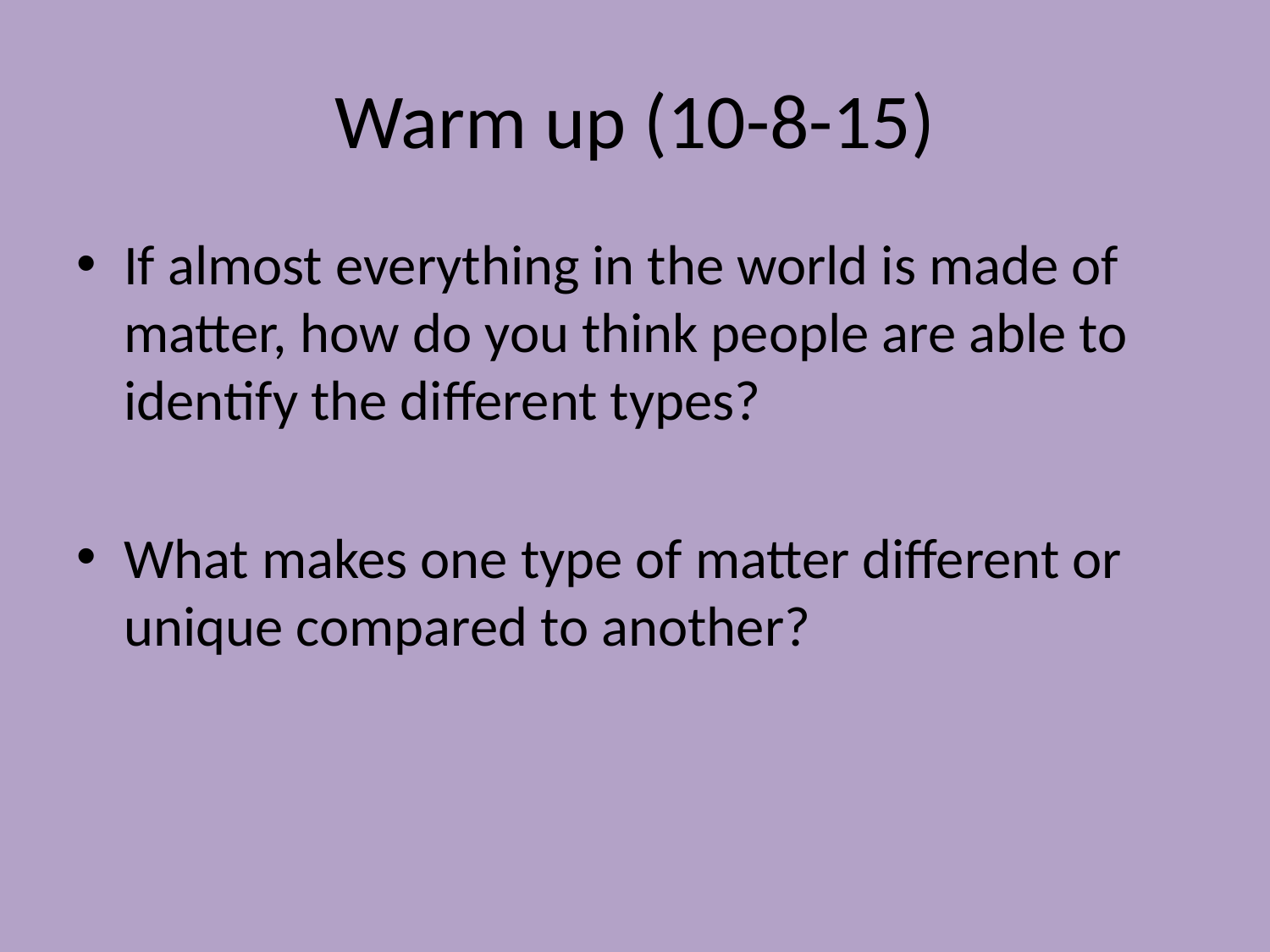

# Warm up (10-8-15)
If almost everything in the world is made of matter, how do you think people are able to identify the different types?

What makes one type of matter different or unique compared to another?